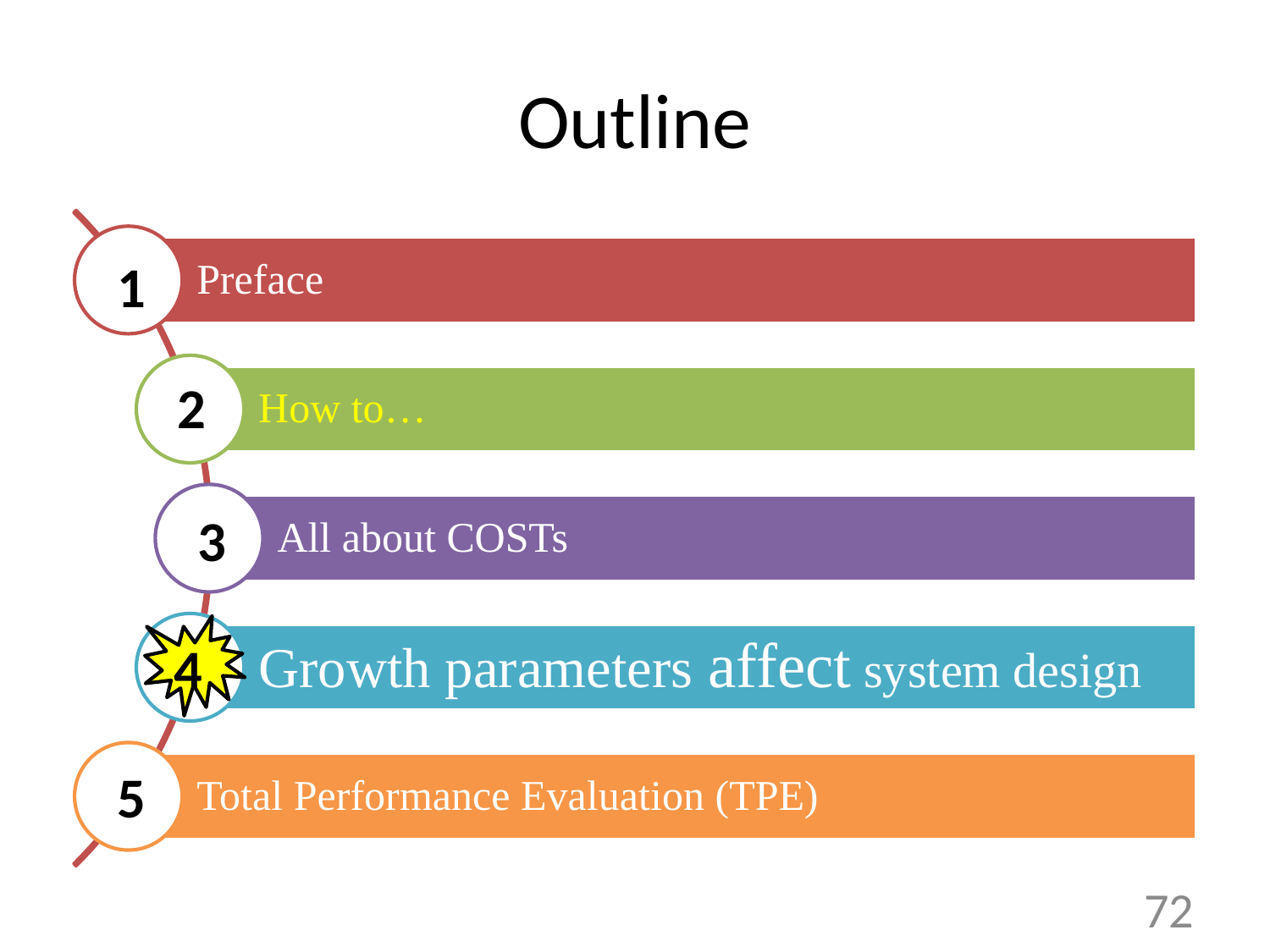

# Outline
Preface
How to…
All about COSTs
Growth parameters affect system design
Total Performance Evaluation (TPE)
1
2
3

4
5
72